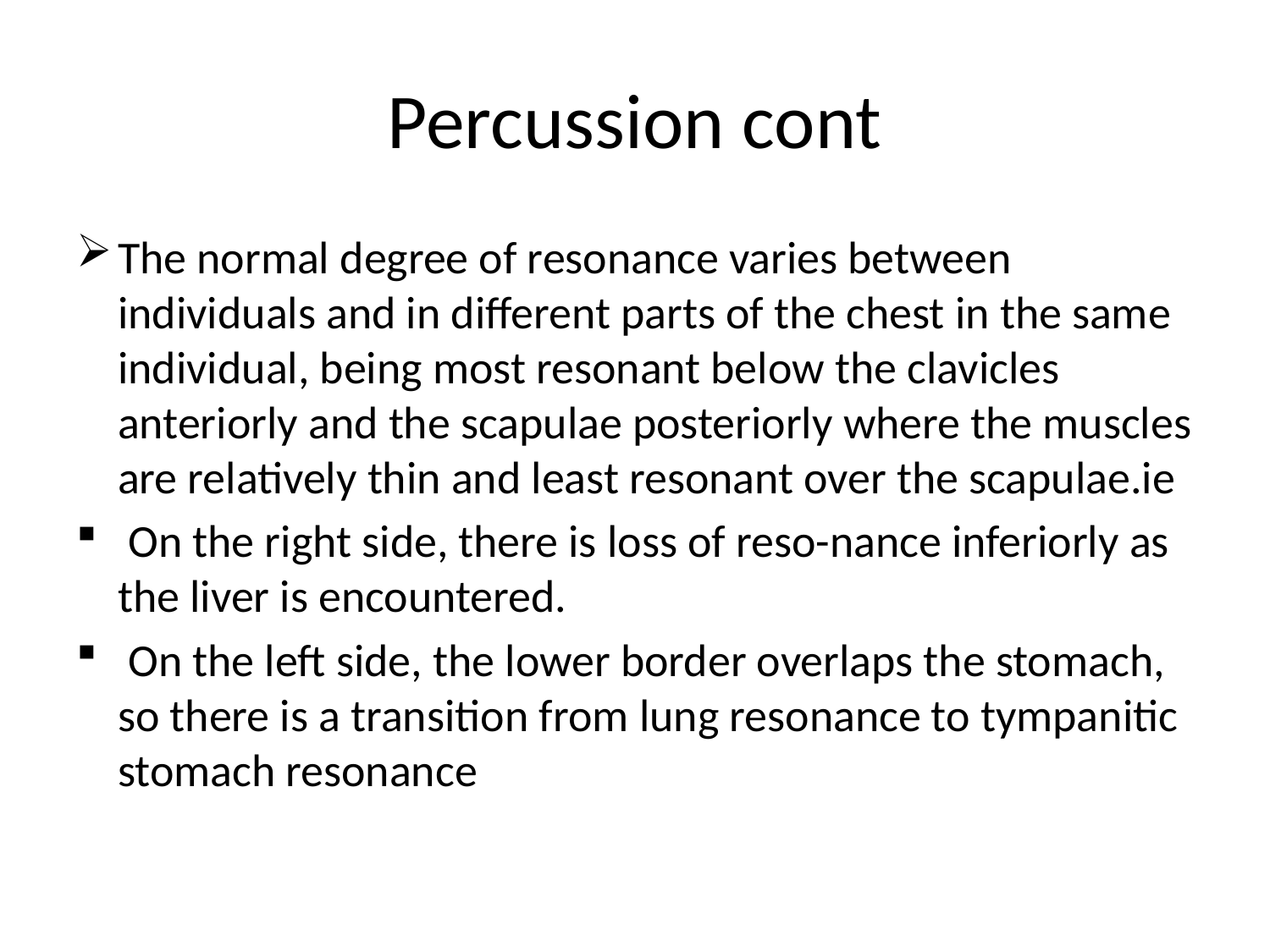

# Percussion cont
The normal degree of resonance varies between individuals and in different parts of the chest in the same individual, being most resonant below the clavicles anteriorly and the scapulae posteriorly where the muscles are relatively thin and least resonant over the scapulae.ie
 On the right side, there is loss of reso-nance inferiorly as the liver is encountered.
 On the left side, the lower border overlaps the stomach, so there is a transition from lung resonance to tympanitic stomach resonance